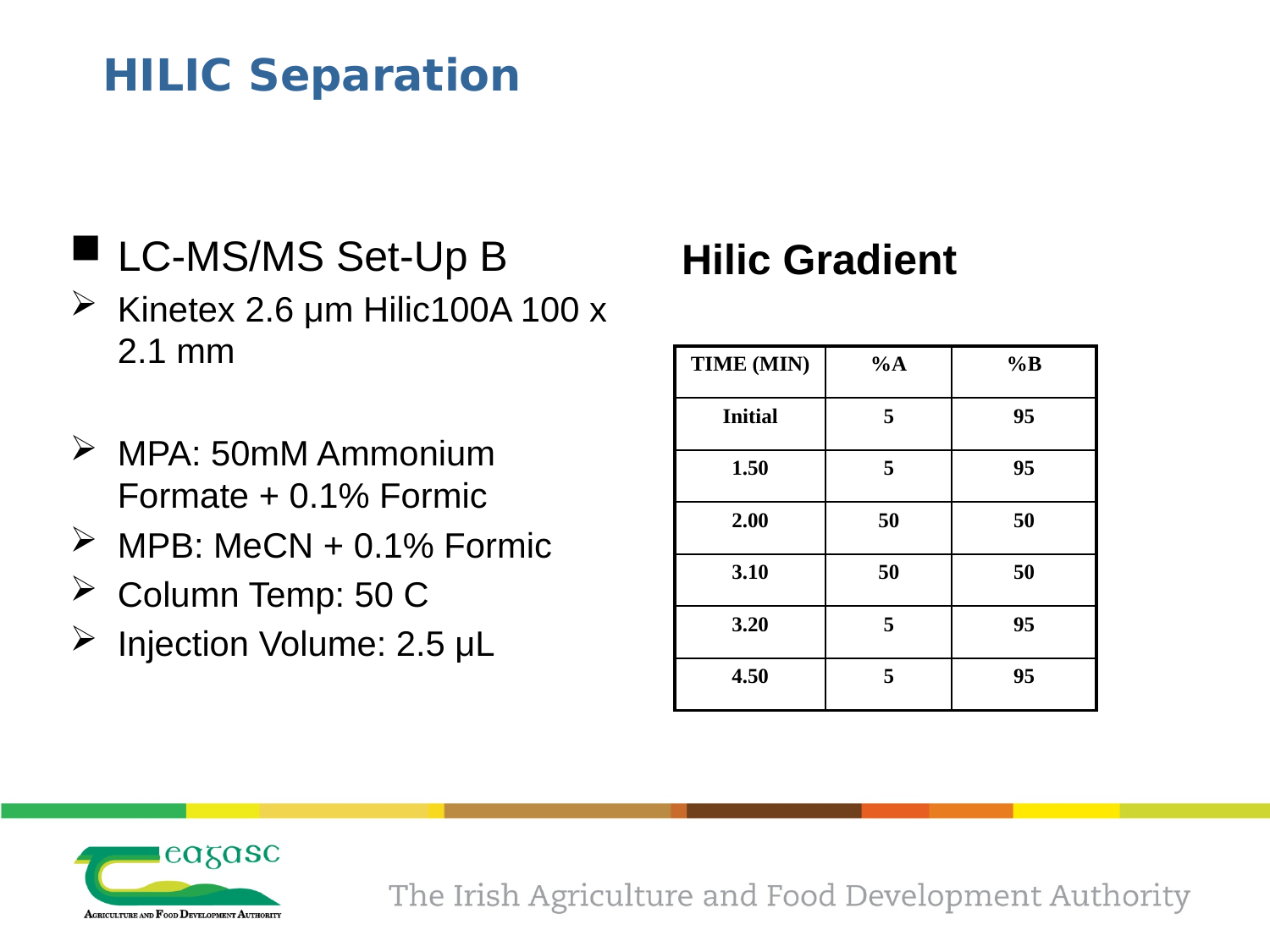

# HILIC Separation
LC-MS/MS Set-Up B
Kinetex 2.6 μm Hilic100A 100 x 2.1 mm

MPA: 50mM Ammonium Formate + 0.1% Formic
MPB: MeCN + 0.1% Formic
Column Temp: 50 C
Injection Volume: 2.5 μL
Hilic Gradient
| TIME (MIN) | %A | %B |
| --- | --- | --- |
| Initial | 5 | 95 |
| 1.50 | 5 | 95 |
| 2.00 | 50 | 50 |
| 3.10 | 50 | 50 |
| 3.20 | 5 | 95 |
| 4.50 | 5 | 95 |